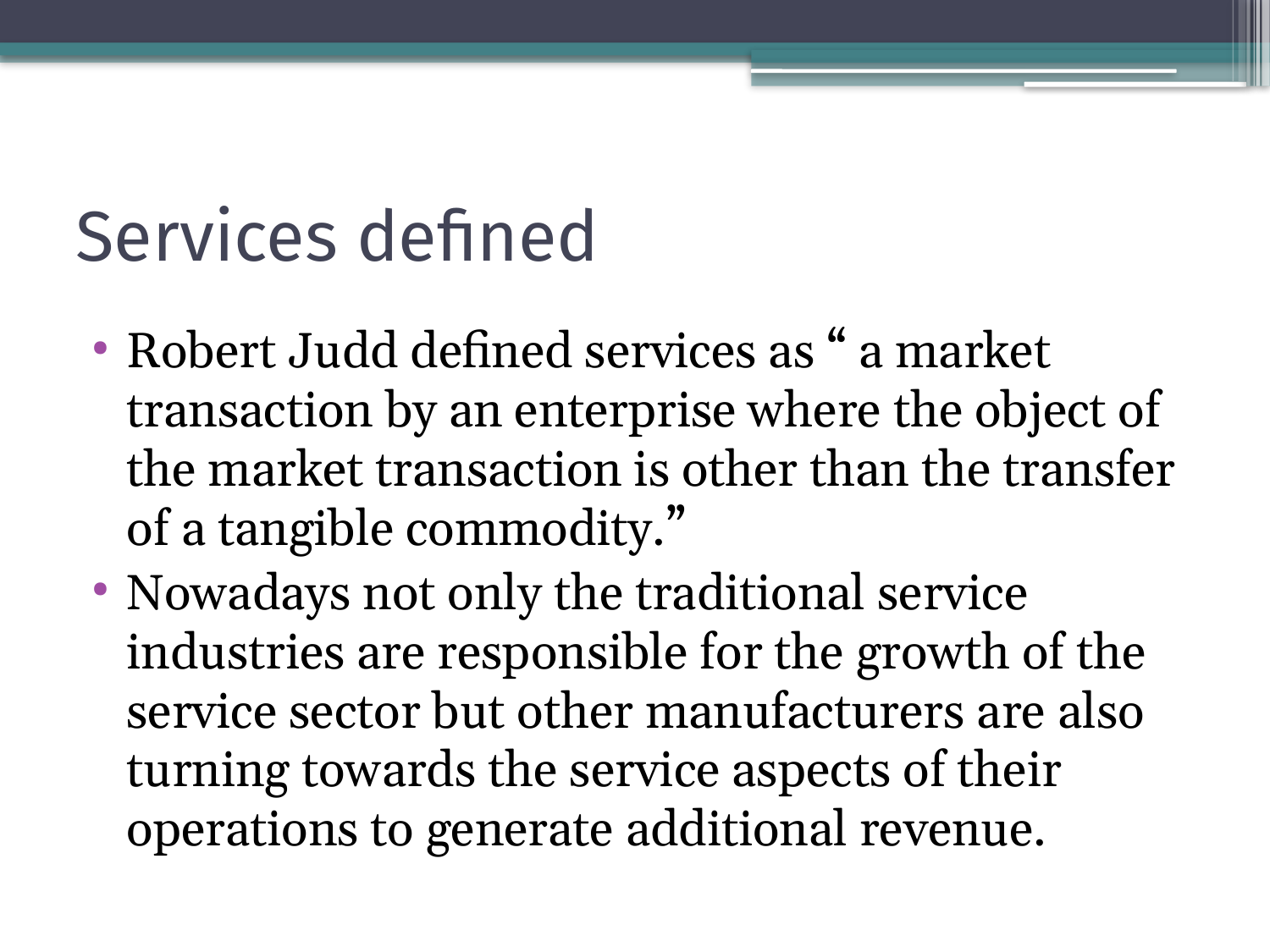

# Services defined
Robert Judd defined services as “ a market transaction by an enterprise where the object of the market transaction is other than the transfer of a tangible commodity.”
Nowadays not only the traditional service industries are responsible for the growth of the service sector but other manufacturers are also turning towards the service aspects of their operations to generate additional revenue.